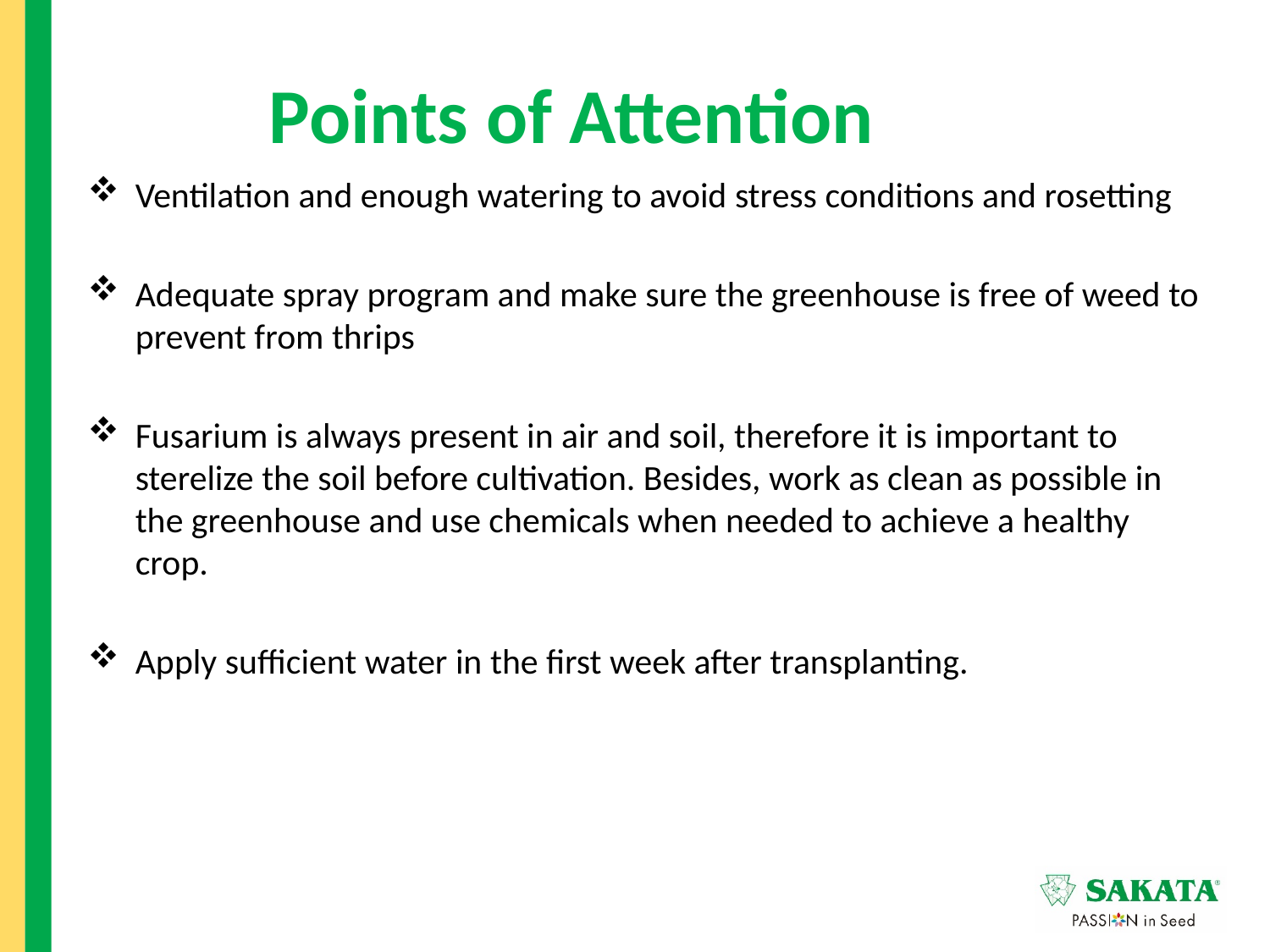

Points of Attention
Ventilation and enough watering to avoid stress conditions and rosetting

Adequate spray program and make sure the greenhouse is free of weed to prevent from thrips

Fusarium is always present in air and soil, therefore it is important to sterelize the soil before cultivation. Besides, work as clean as possible in the greenhouse and use chemicals when needed to achieve a healthy crop.

Apply sufficient water in the first week after transplanting.